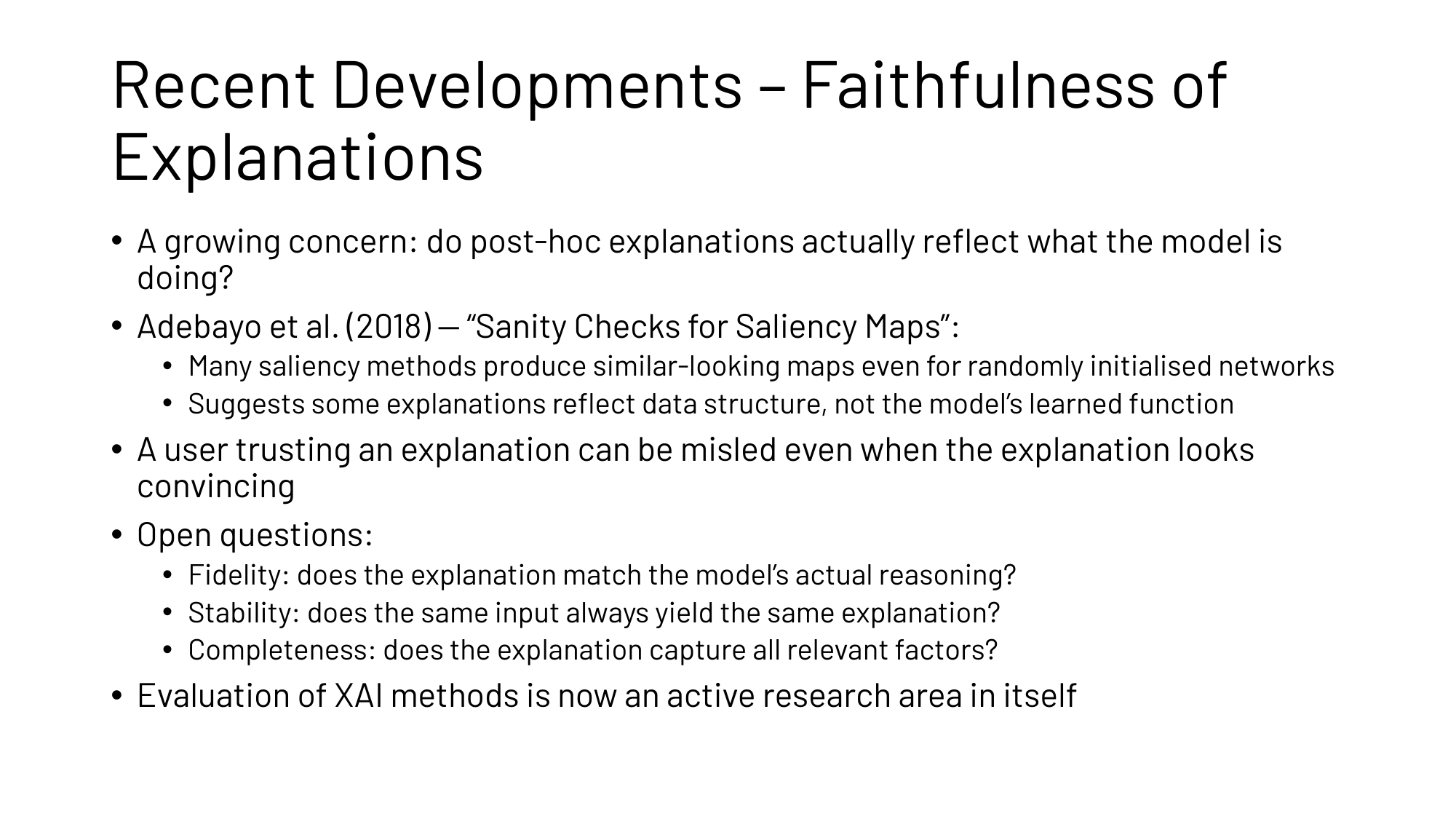

# Recent Developments – Faithfulness of Explanations
A growing concern: do post-hoc explanations actually reflect what the model is doing?
Adebayo et al. (2018) — “Sanity Checks for Saliency Maps”:
Many saliency methods produce similar-looking maps even for randomly initialised networks
Suggests some explanations reflect data structure, not the model’s learned function
A user trusting an explanation can be misled even when the explanation looks convincing
Open questions:
Fidelity: does the explanation match the model’s actual reasoning?
Stability: does the same input always yield the same explanation?
Completeness: does the explanation capture all relevant factors?
Evaluation of XAI methods is now an active research area in itself